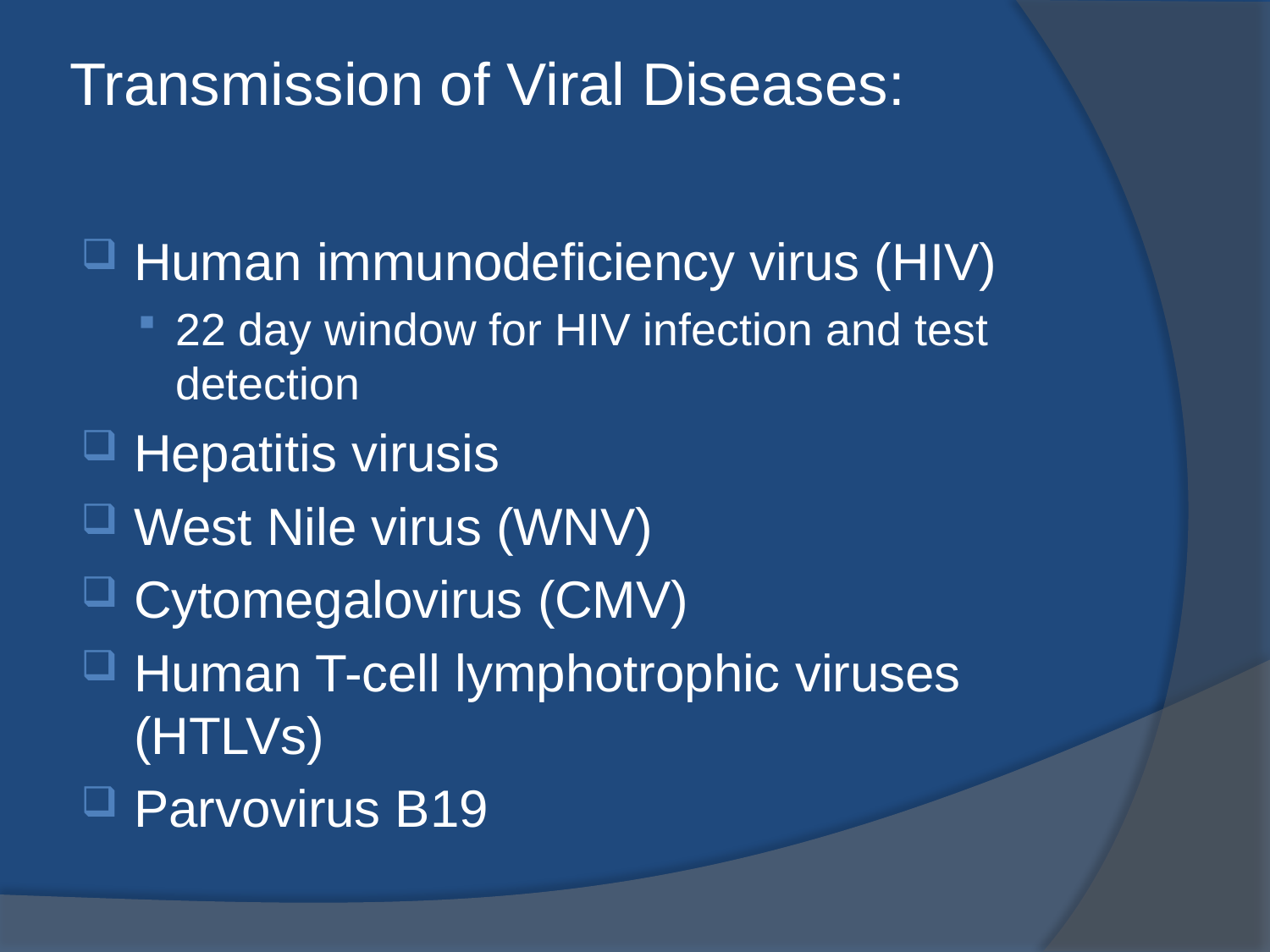

# Transmission of Viral Diseases:
Human immunodeficiency virus (HIV)
22 day window for HIV infection and test detection
Hepatitis virusis
West Nile virus (WNV)
Cytomegalovirus (CMV)
Human T-cell lymphotrophic viruses (HTLVs)
Parvovirus B19